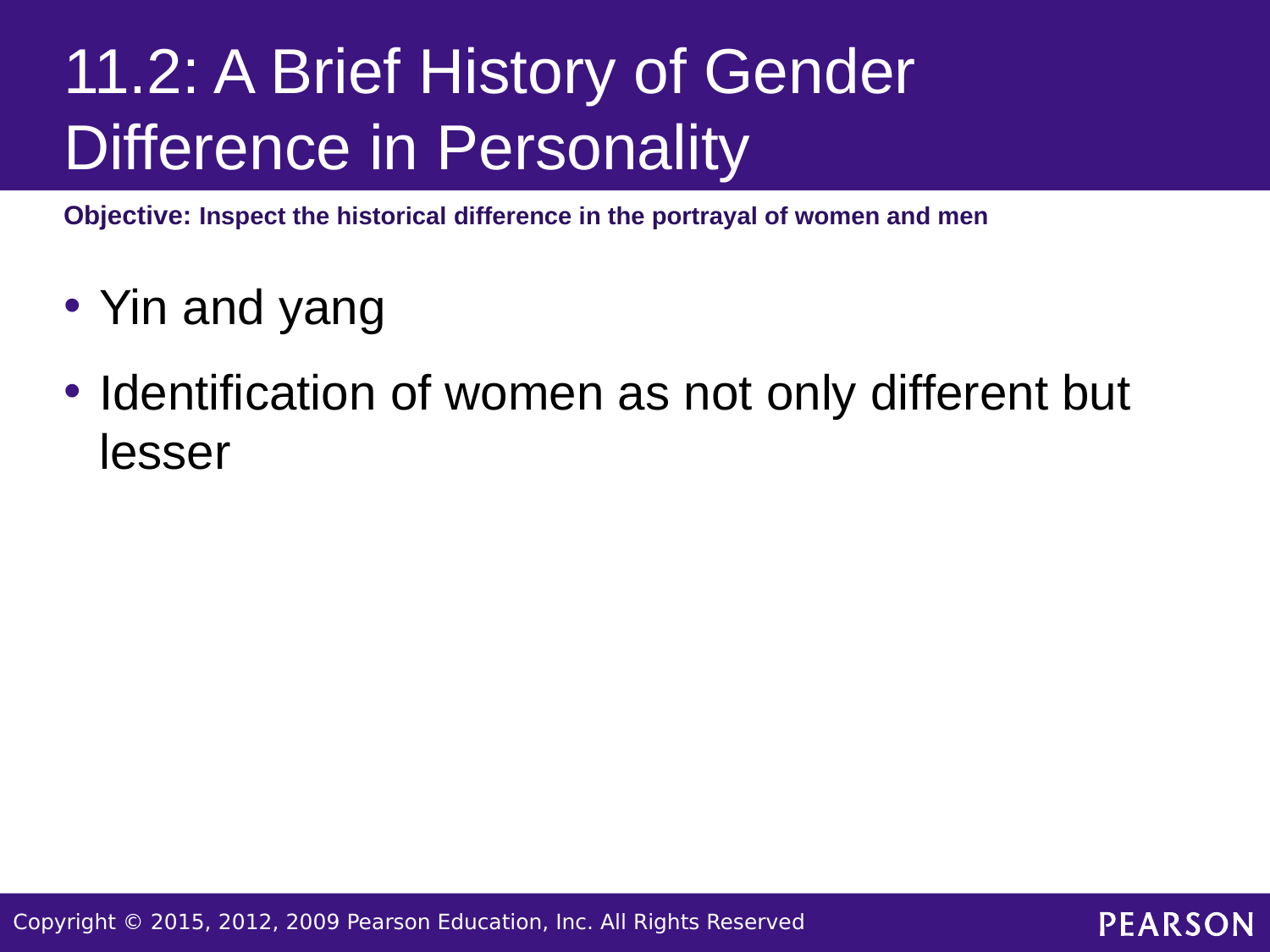

# 11.2: A Brief History of Gender Difference in Personality
Objective: Inspect the historical difference in the portrayal of women and men
Yin and yang
Identification of women as not only different but lesser